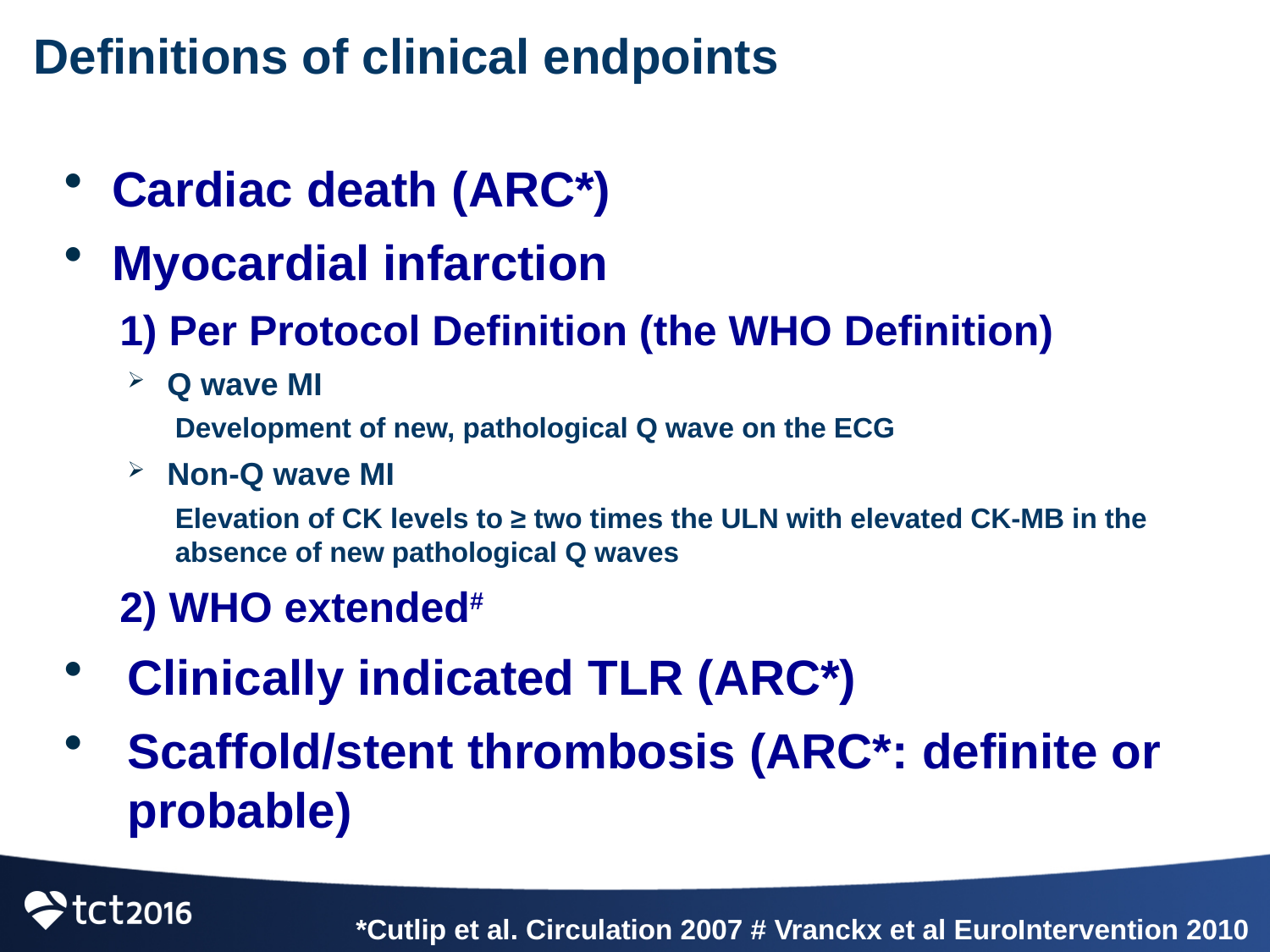

# Definitions of clinical endpoints
Cardiac death (ARC*)
Myocardial infarction
1) Per Protocol Definition (the WHO Definition)
Q wave MI
Development of new, pathological Q wave on the ECG
Non-Q wave MI
Elevation of CK levels to ≥ two times the ULN with elevated CK-MB in the absence of new pathological Q waves
2) WHO extended#
Clinically indicated TLR (ARC*)
Scaffold/stent thrombosis (ARC*: definite or probable)

*Cutlip et al. Circulation 2007 # Vranckx et al EuroIntervention 2010